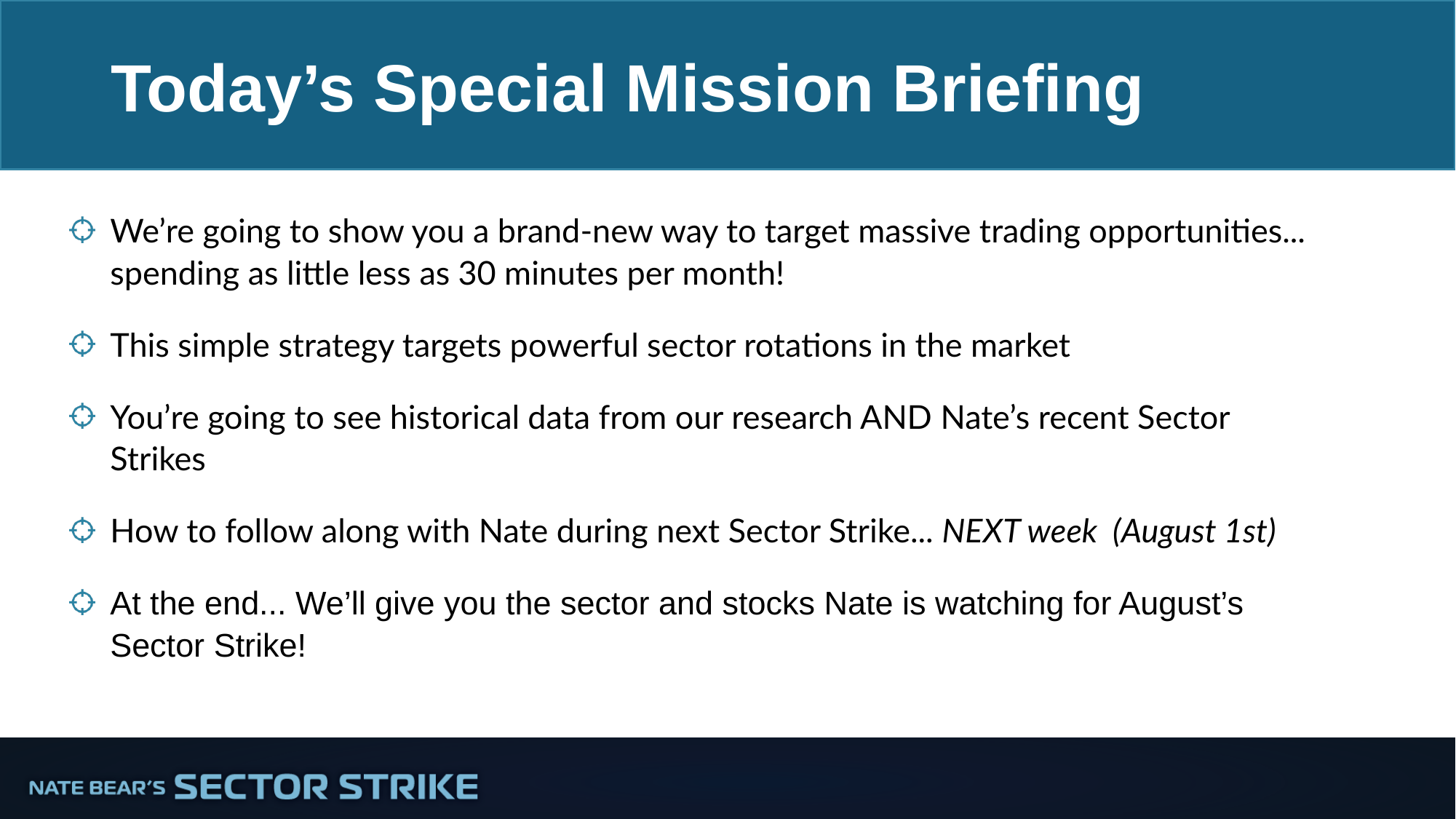

# Today’s Special Mission Briefing
We’re going to show you a brand-new way to target massive trading opportunities... spending as little less as 30 minutes per month!
This simple strategy targets powerful sector rotations in the market
You’re going to see historical data from our research AND Nate’s recent Sector Strikes
How to follow along with Nate during next Sector Strike... NEXT week  (August 1st)
At the end... We’ll give you the sector and stocks Nate is watching for August’s Sector Strike!